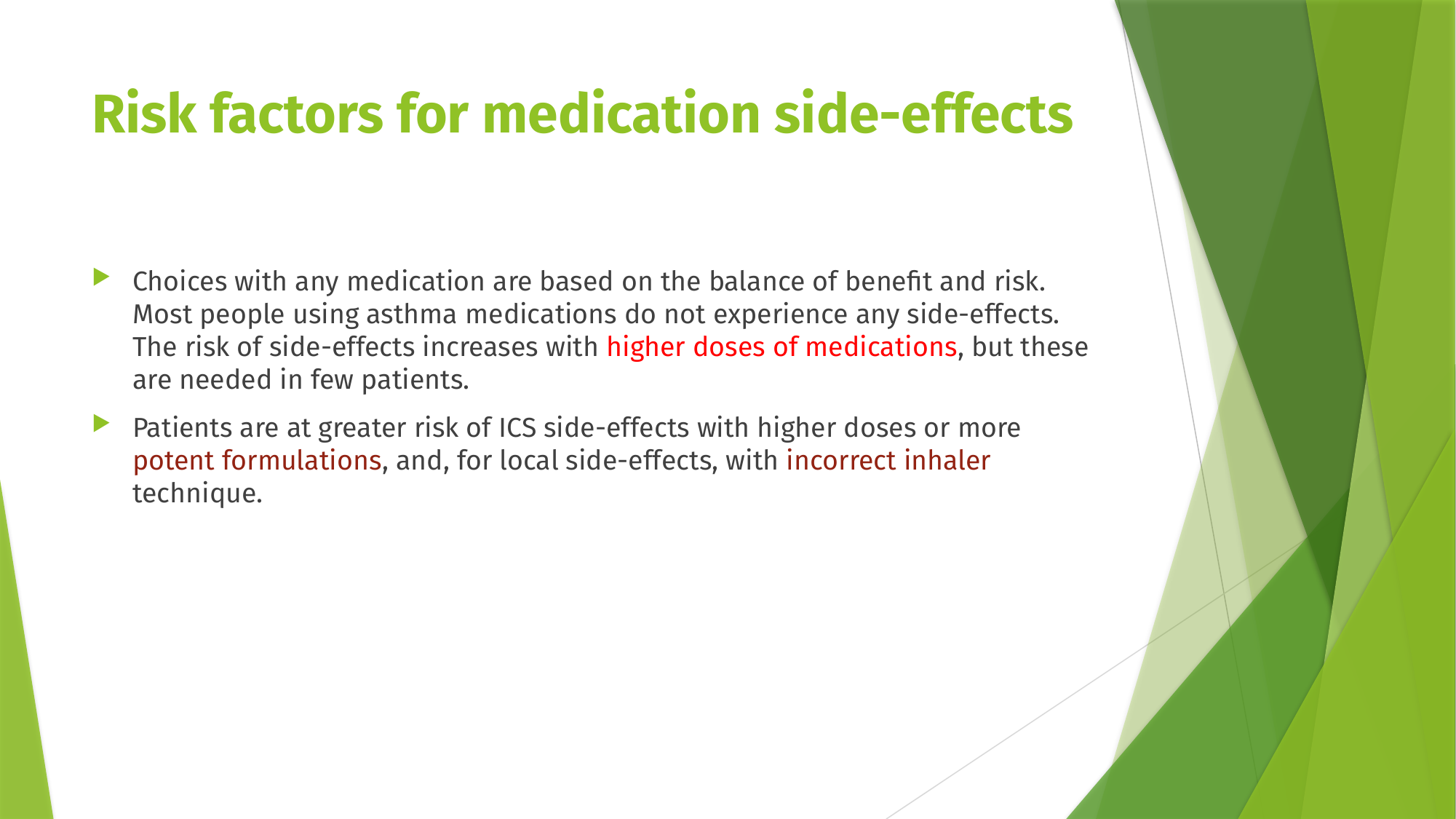

# Risk factors for medication side-effects
Choices with any medication are based on the balance of benefit and risk. Most people using asthma medications do not experience any side-effects. The risk of side-effects increases with higher doses of medications, but these are needed in few patients.
Patients are at greater risk of ICS side-effects with higher doses or more potent formulations, and, for local side-effects, with incorrect inhaler technique.